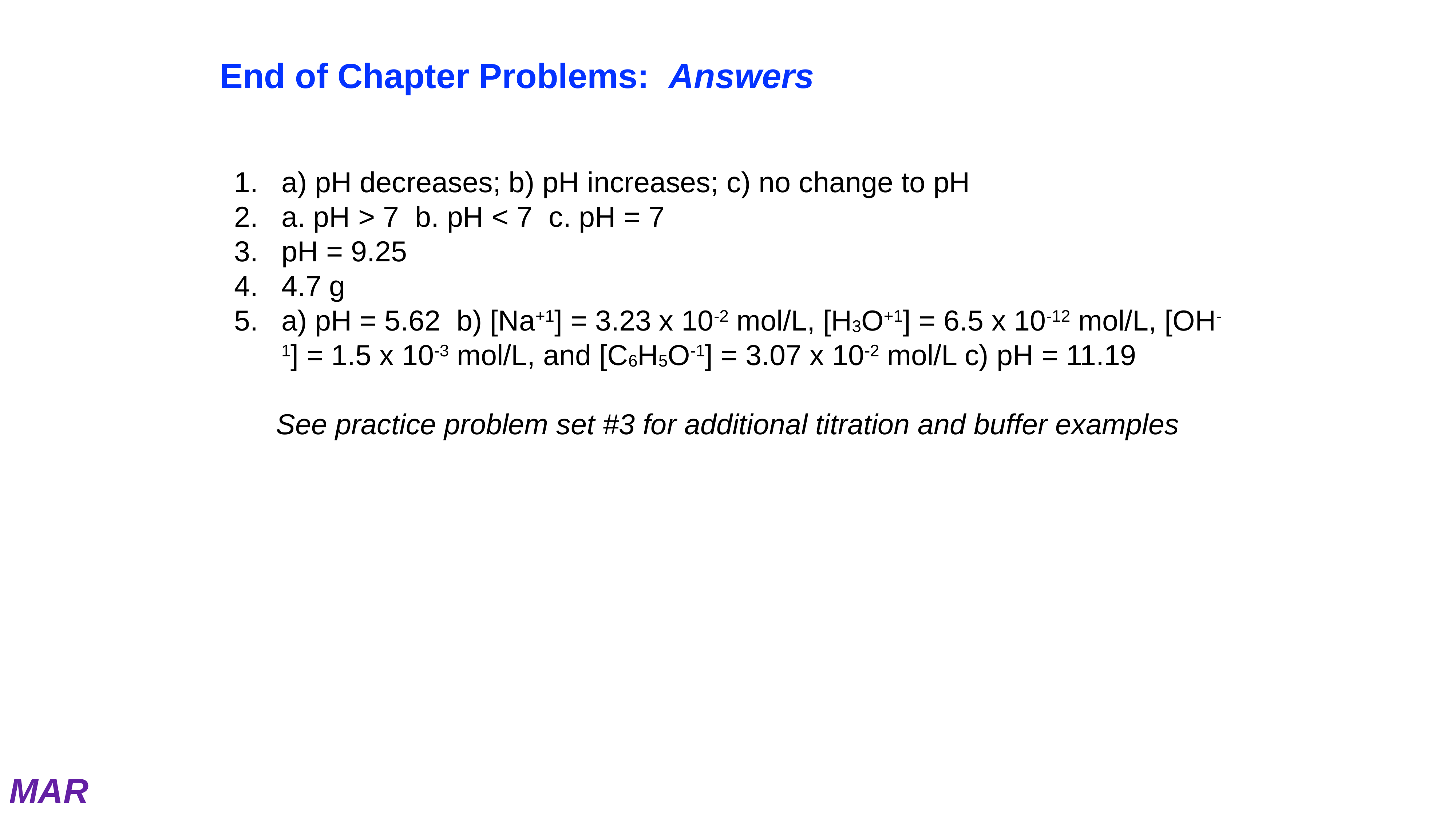

End of Chapter Problems:  Answers
a) pH decreases; b) pH increases; c) no change to pH
a. pH > 7  b. pH < 7  c. pH = 7
pH = 9.25
4.7 g
a) pH = 5.62  b) [Na+1] = 3.23 x 10-2 mol/L, [H3O+1] = 6.5 x 10-12 mol/L, [OH-1] = 1.5 x 10-3 mol/L, and [C6H5O-1] = 3.07 x 10-2 mol/L c) pH = 11.19

See practice problem set #3 for additional titration and buffer examples